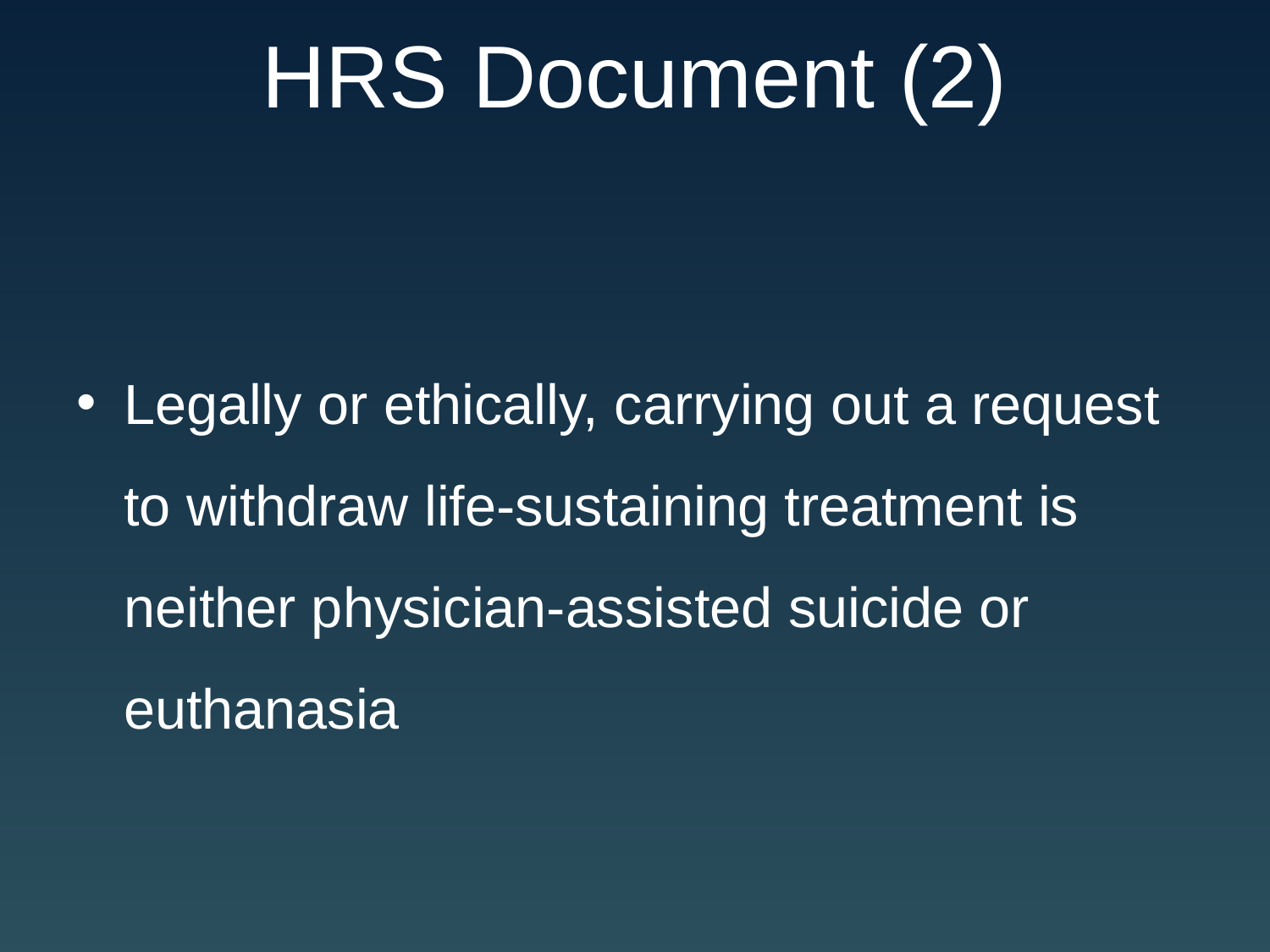

# HRS Document (2)
Legally or ethically, carrying out a request to withdraw life-sustaining treatment is neither physician-assisted suicide or euthanasia